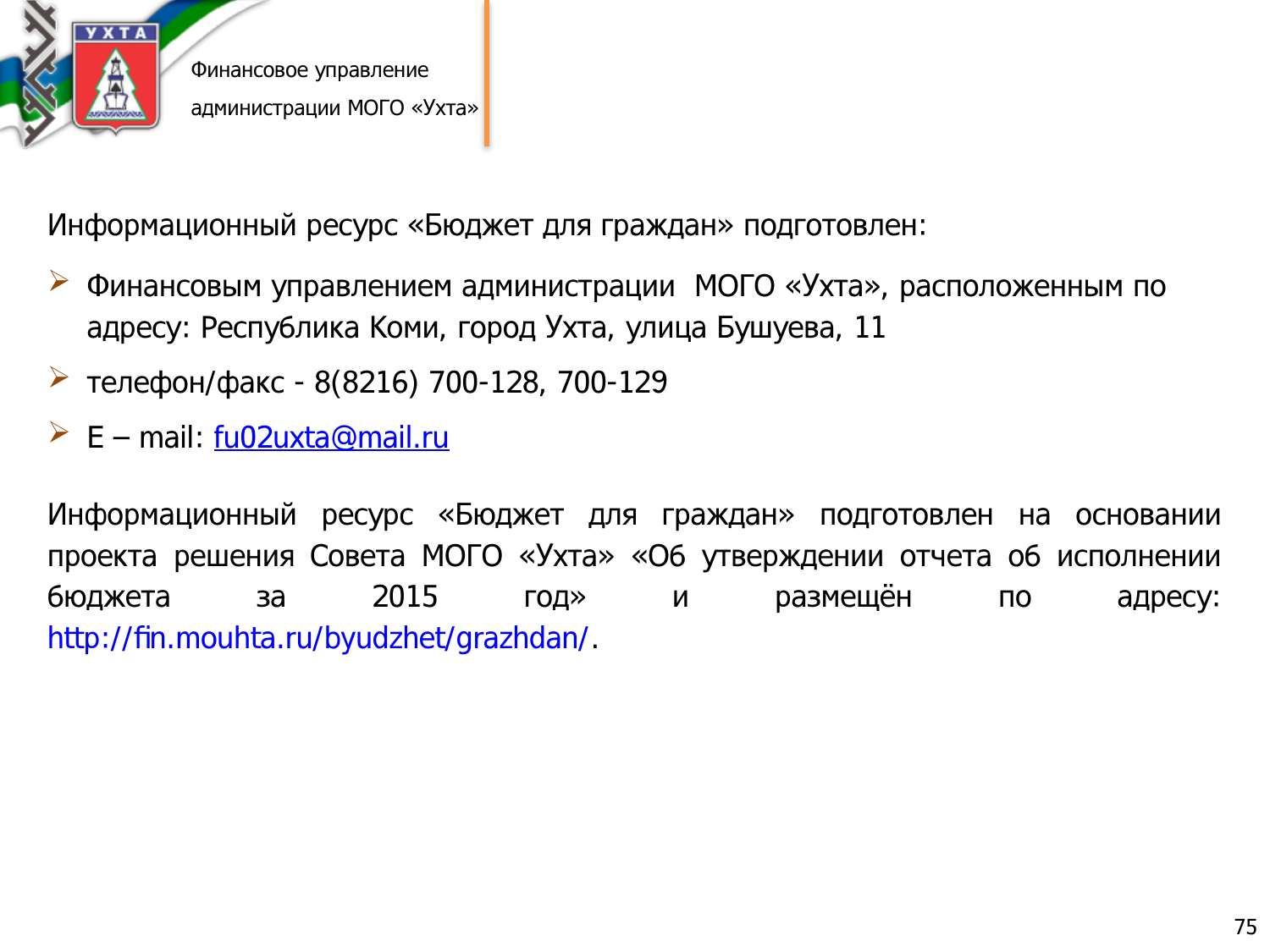

Информационный ресурс «Бюджет для граждан» подготовлен:

Финансовым управлением администрации  МОГО «Ухта», расположенным по адресу: Республика Коми, город Ухта, улица Бушуева, 11

телефон/факс - 8(8216) 700-128, 700-129

E – mail: fu02uxta@mail.ru

Информационный ресурс «Бюджет для граждан» подготовлен на основании проекта решения Совета МОГО «Ухта» «Об утверждении отчета об исполнении бюджета за 2015 год» и размещён по адресу: http://fin.mouhta.ru/byudzhet/grazhdan/.

75